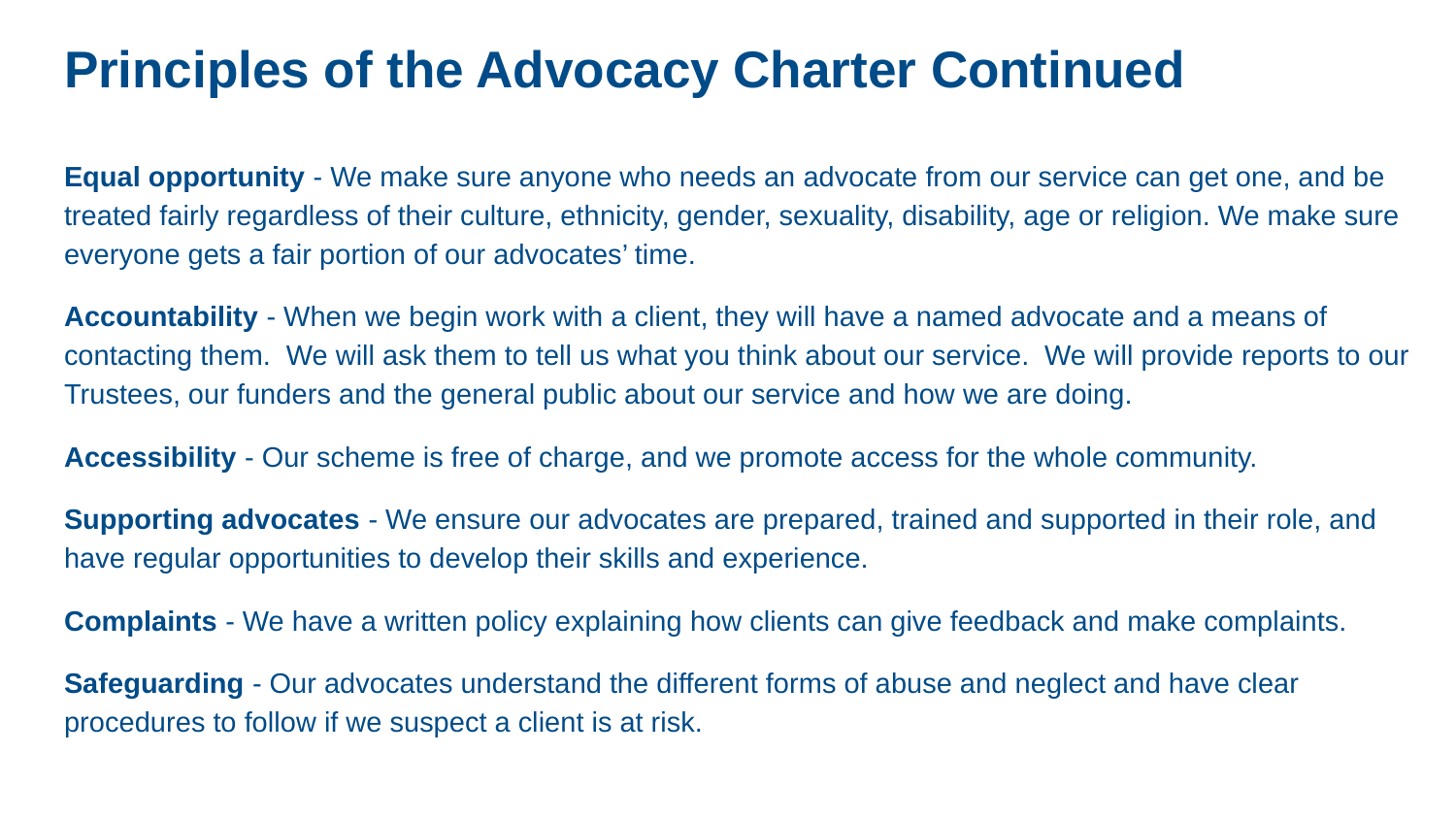

# Principles of the Advocacy Charter Continued
Equal opportunity - We make sure anyone who needs an advocate from our service can get one, and be treated fairly regardless of their culture, ethnicity, gender, sexuality, disability, age or religion. We make sure everyone gets a fair portion of our advocates’ time.
Accountability - When we begin work with a client, they will have a named advocate and a means of contacting them.  We will ask them to tell us what you think about our service.  We will provide reports to our Trustees, our funders and the general public about our service and how we are doing.
Accessibility - Our scheme is free of charge, and we promote access for the whole community.
Supporting advocates - We ensure our advocates are prepared, trained and supported in their role, and have regular opportunities to develop their skills and experience.
Complaints - We have a written policy explaining how clients can give feedback and make complaints.
Safeguarding - Our advocates understand the different forms of abuse and neglect and have clear procedures to follow if we suspect a client is at risk.